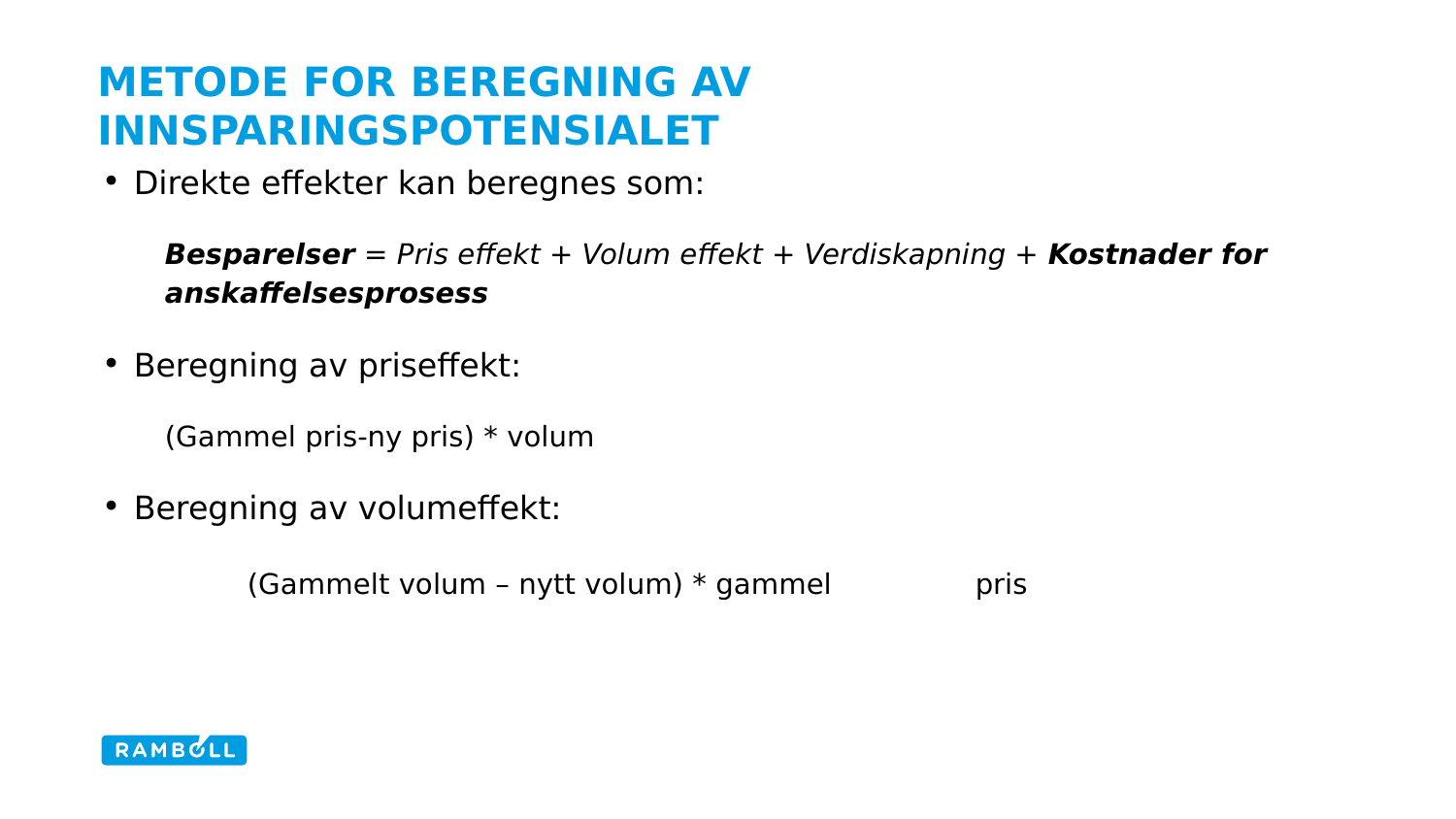

# Metode for beregning av innsparingspotensialet
Direkte effekter kan beregnes som:
Besparelser = Pris effekt + Volum effekt + Verdiskapning + Kostnader for anskaffelsesprosess
Beregning av priseffekt:
(Gammel pris-ny pris) * volum
Beregning av volumeffekt:
	(Gammelt volum – nytt volum) * gammel 	pris